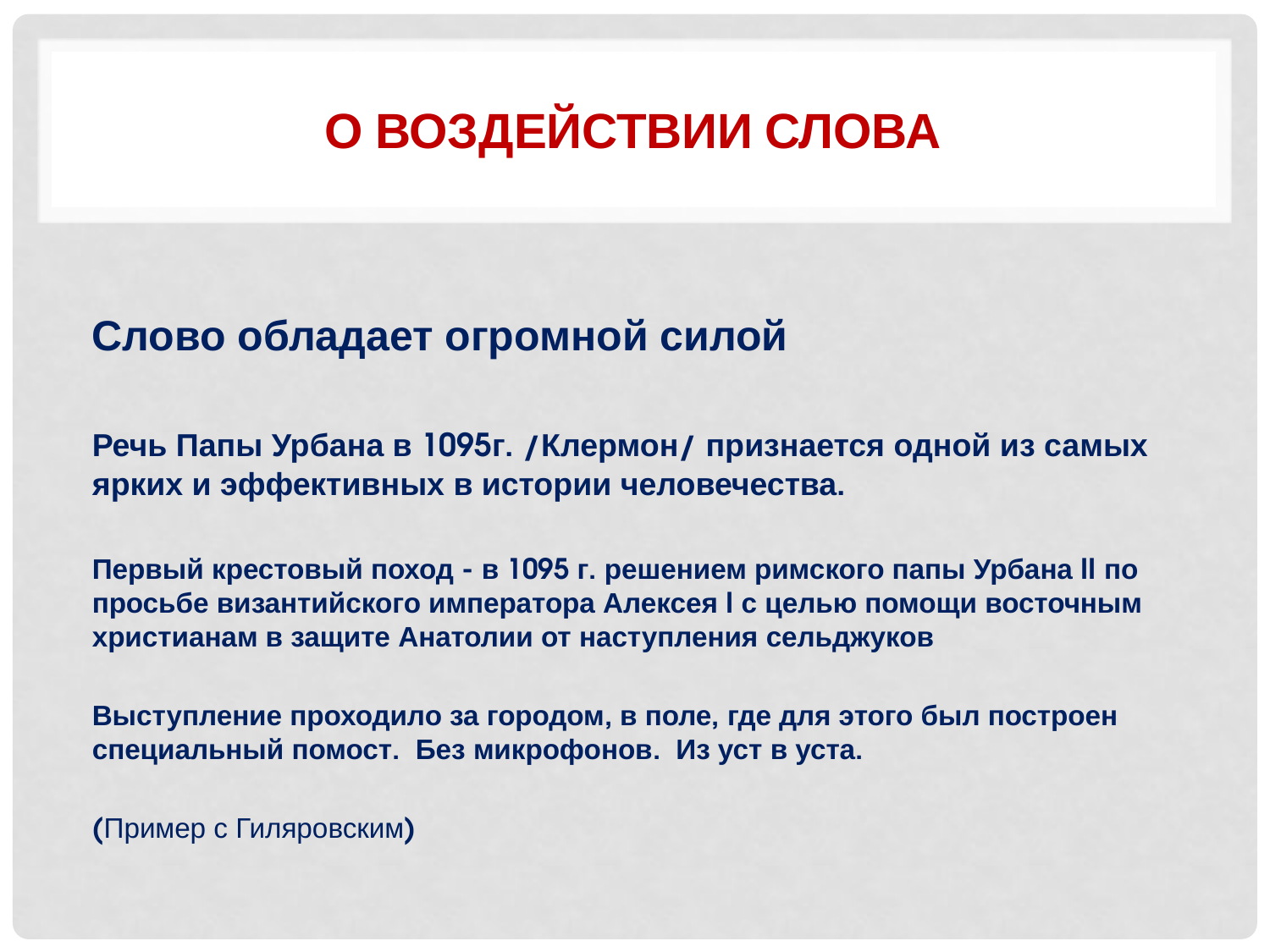

# О воздействии слова

Слово обладает огромной силой

Речь Папы Урбана в 1095г. /Клермон/ признается одной из самых ярких и эффективных в истории человечества.

Первый крестовый поход - в 1095 г. решением римского папы Урбана II по просьбе византийского императора Алексея I с целью помощи восточным христианам в защите Анатолии от наступления сельджуков

Выступление проходило за городом, в поле, где для этого был построен специальный помост.  Без микрофонов.  Из уст в уста.

(Пример с Гиляровским)